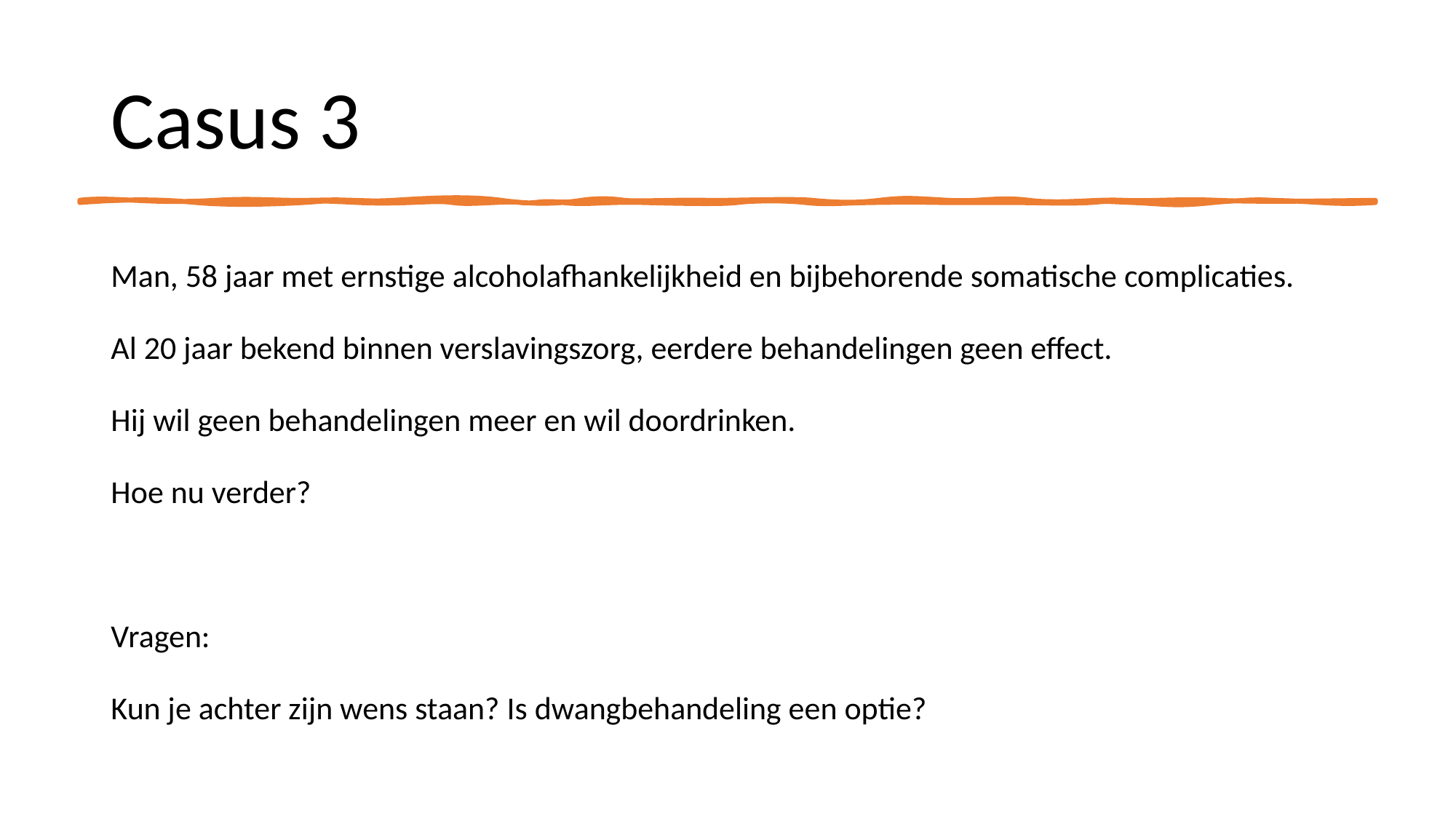

# Casus 3

Man, 58 jaar met ernstige alcoholafhankelijkheid en bijbehorende somatische complicaties.
Al 20 jaar bekend binnen verslavingszorg, eerdere behandelingen geen effect.
Hij wil geen behandelingen meer en wil doordrinken.
Hoe nu verder?

Vragen:
Kun je achter zijn wens staan? Is dwangbehandeling een optie?